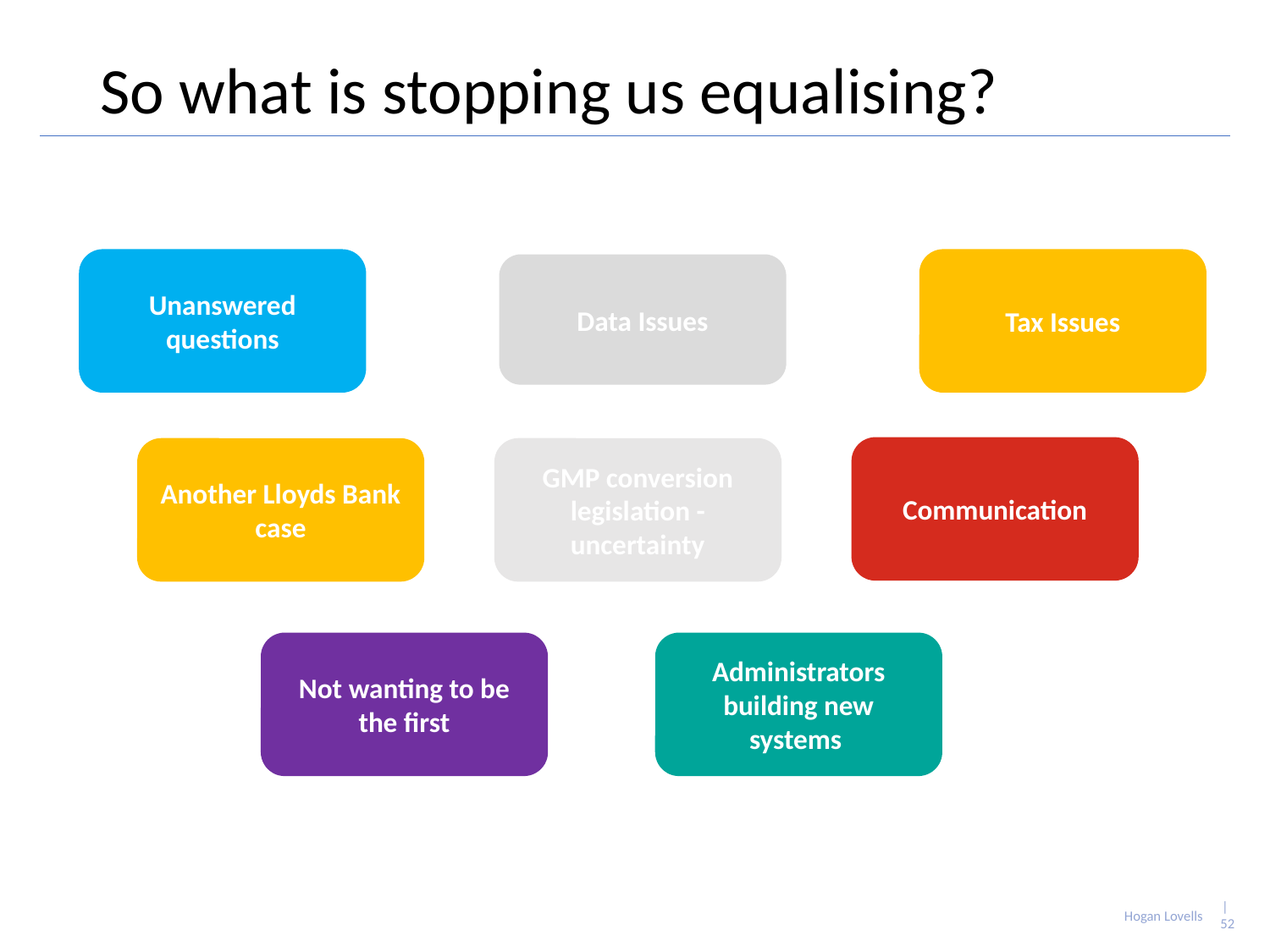

# So what is stopping us equalising?
Unanswered questions
Tax Issues
Data Issues
Communication
Another Lloyds Bank case
GMP conversion legislation - uncertainty
Not wanting to be the first
Administrators building new systems
Hogan Lovells
|  52